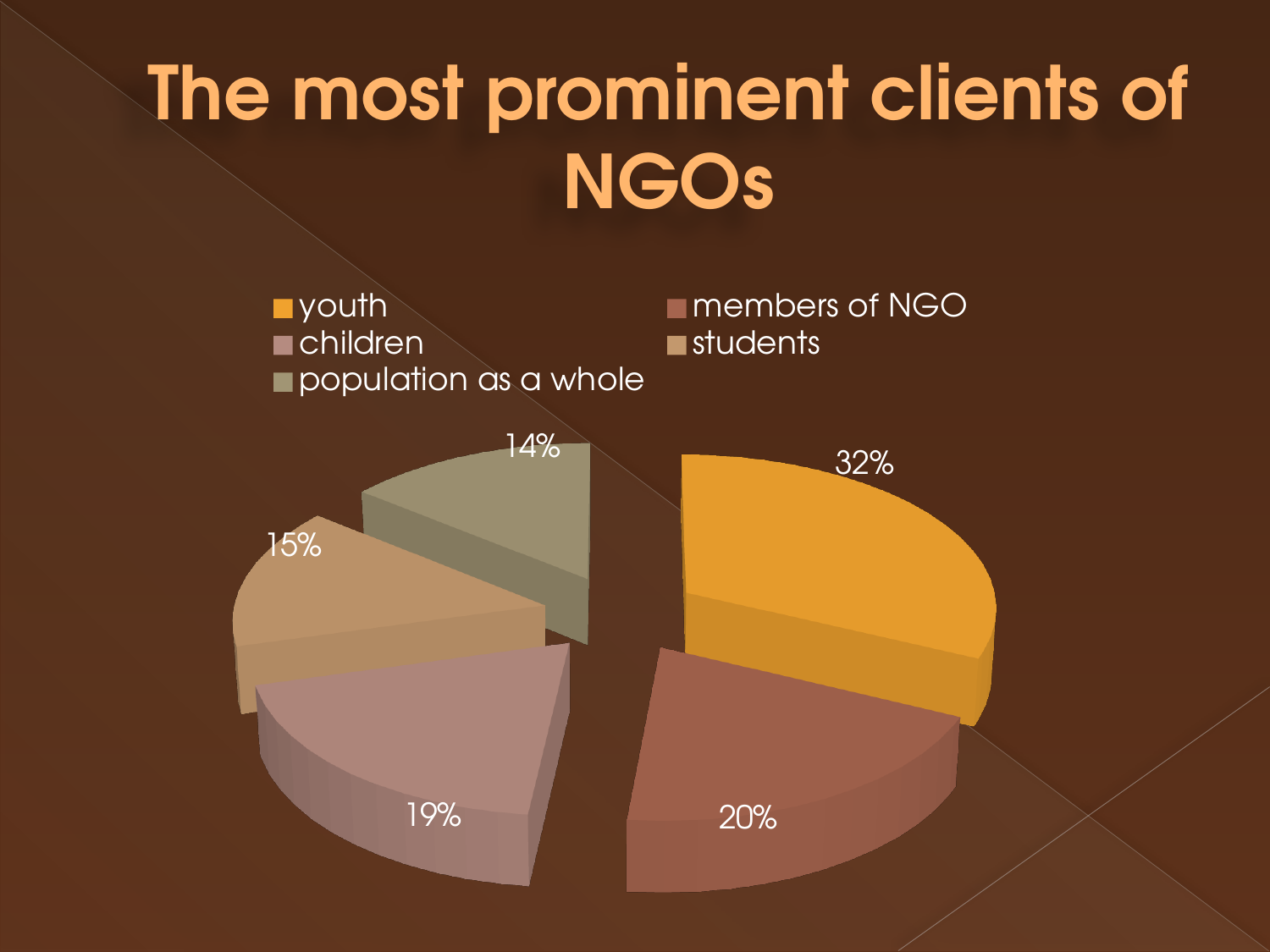

# The most prominent clients of NGOs

[unsupported chart]